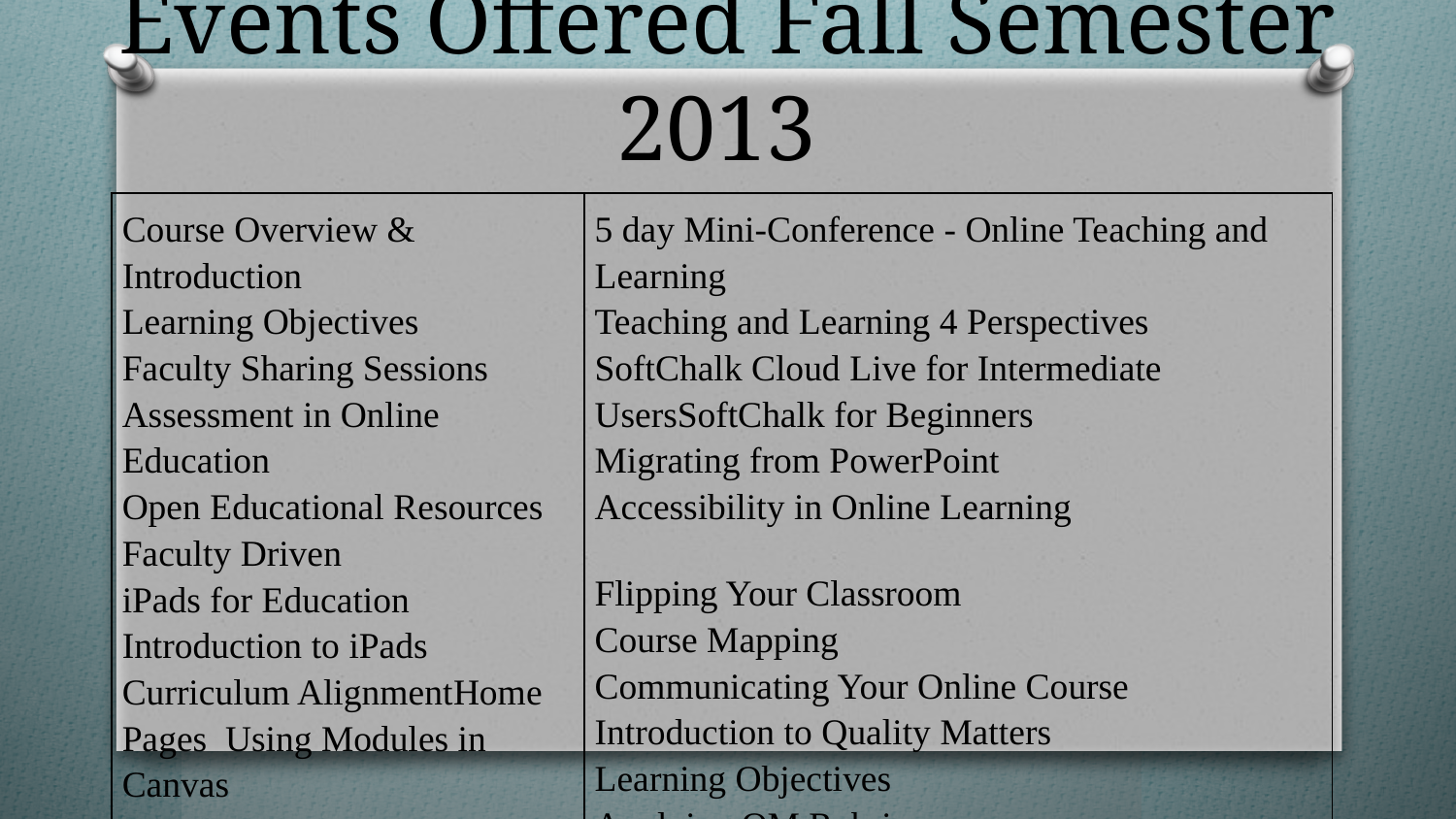

# Events Offered Fall Semester 2013
| Course Overview & Introduction Learning Objectives Faculty Sharing Sessions Assessment in Online Education Open Educational Resources Faculty Driven iPads for Education Introduction to iPads Curriculum AlignmentHome Pages Using Modules in Canvas Outcomes in Canvas Using the Canvas Gradebook Using Rubrics in Canvas | 5 day Mini-Conference - Online Teaching and Learning Teaching and Learning 4 Perspectives SoftChalk Cloud Live for Intermediate UsersSoftChalk for Beginners Migrating from PowerPoint Accessibility in Online Learning Flipping Your Classroom Course Mapping Communicating Your Online Course Introduction to Quality Matters Learning Objectives Applying QM Rubric Open Educational Resources |
| --- | --- |